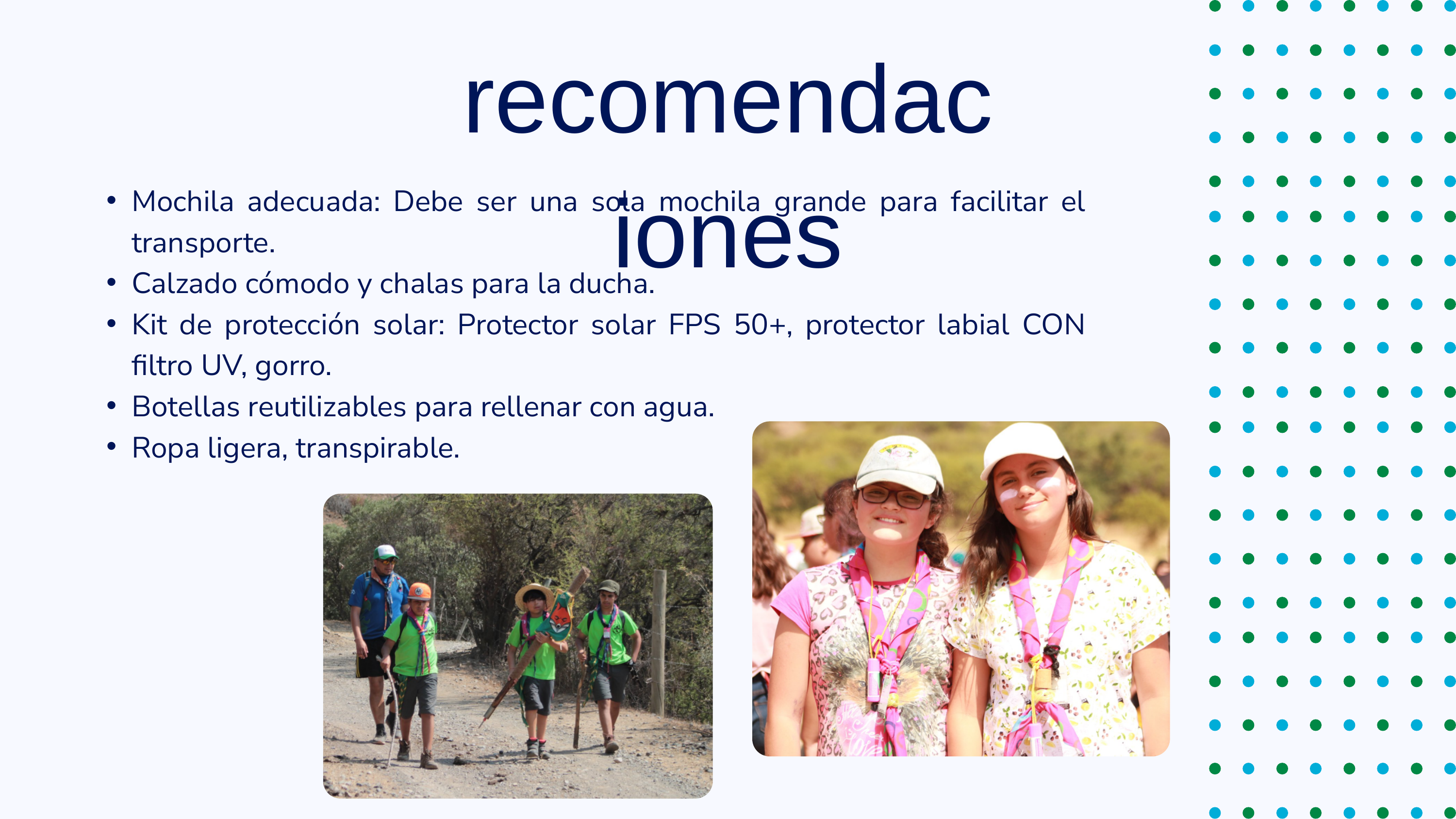

recomendaciones
Mochila adecuada: Debe ser una sola mochila grande para facilitar el transporte.
Calzado cómodo y chalas para la ducha.
Kit de protección solar: Protector solar FPS 50+, protector labial CON filtro UV, gorro.
Botellas reutilizables para rellenar con agua.
Ropa ligera, transpirable.